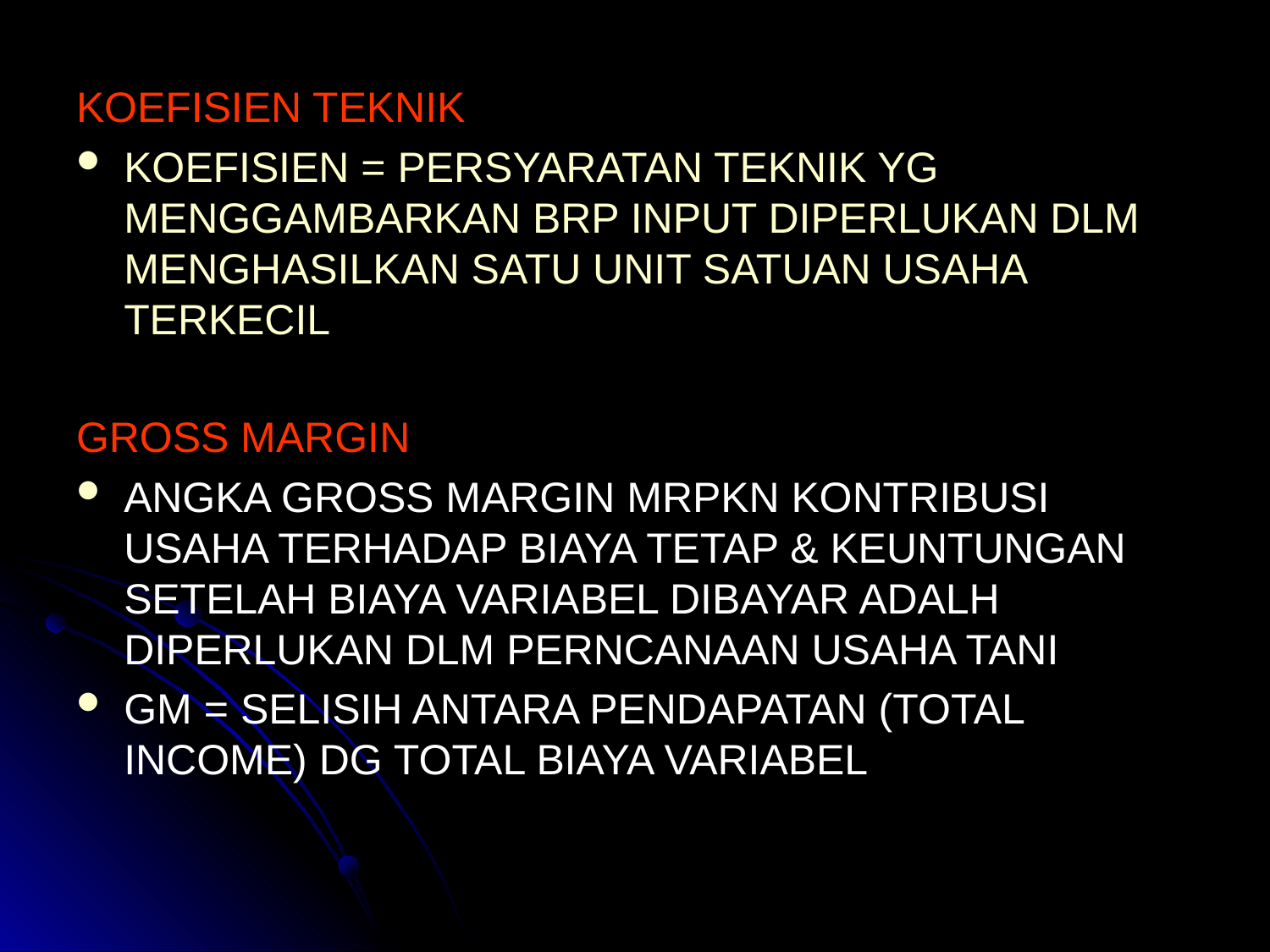

KOEFISIEN TEKNIK
KOEFISIEN = PERSYARATAN TEKNIK YG MENGGAMBARKAN BRP INPUT DIPERLUKAN DLM MENGHASILKAN SATU UNIT SATUAN USAHA TERKECIL

GROSS MARGIN
ANGKA GROSS MARGIN MRPKN KONTRIBUSI USAHA TERHADAP BIAYA TETAP & KEUNTUNGAN SETELAH BIAYA VARIABEL DIBAYAR ADALH DIPERLUKAN DLM PERNCANAAN USAHA TANI
GM = SELISIH ANTARA PENDAPATAN (TOTAL INCOME) DG TOTAL BIAYA VARIABEL